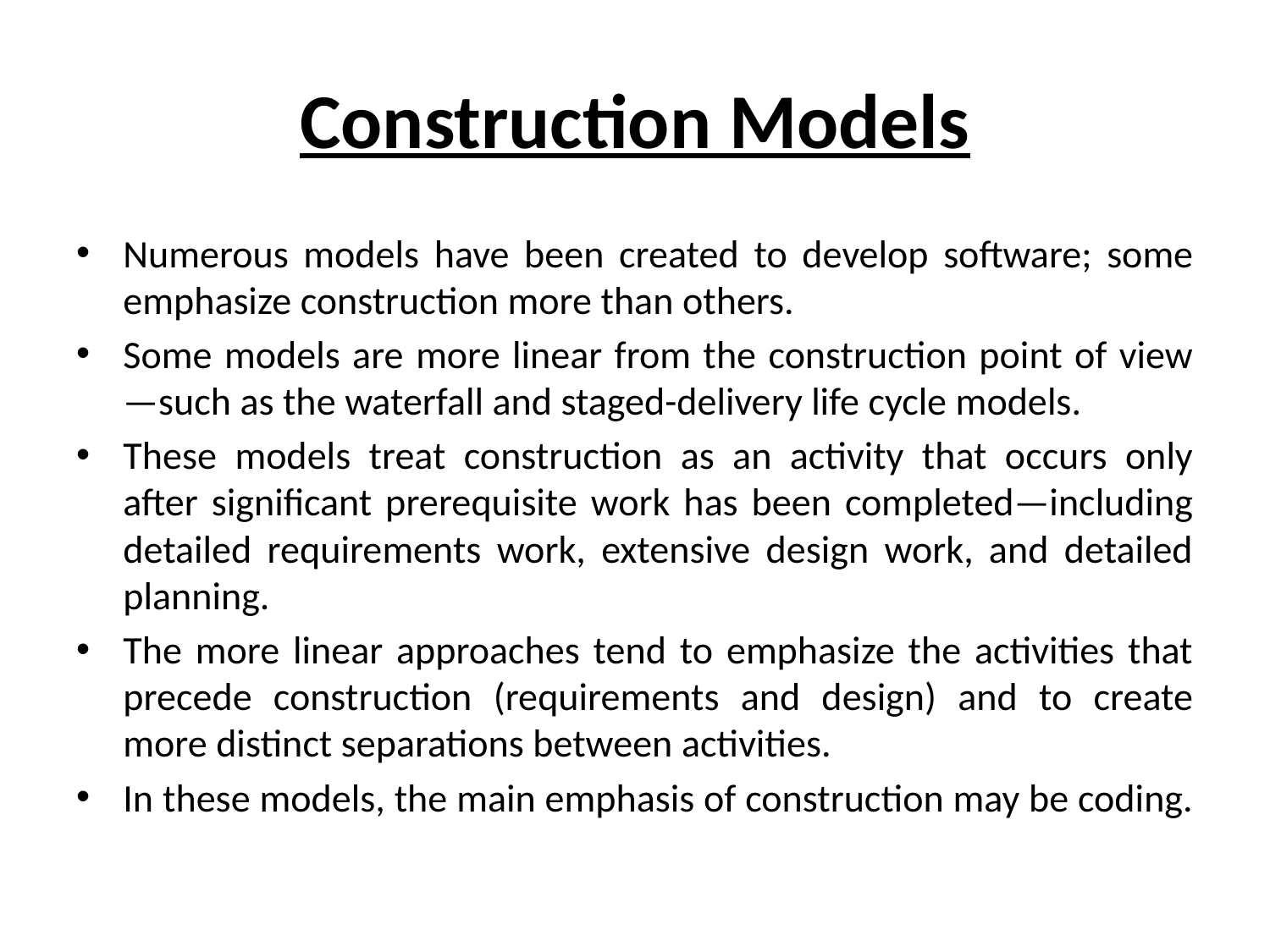

# Construction Models
Numerous models have been created to develop software; some emphasize construction more than others.
Some models are more linear from the construction point of view—such as the waterfall and staged-delivery life cycle models.
These models treat construction as an activity that occurs only after significant prerequisite work has been completed—including detailed requirements work, extensive design work, and detailed planning.
The more linear approaches tend to emphasize the activities that precede construction (requirements and design) and to create more distinct separations between activities.
In these models, the main emphasis of construction may be coding.